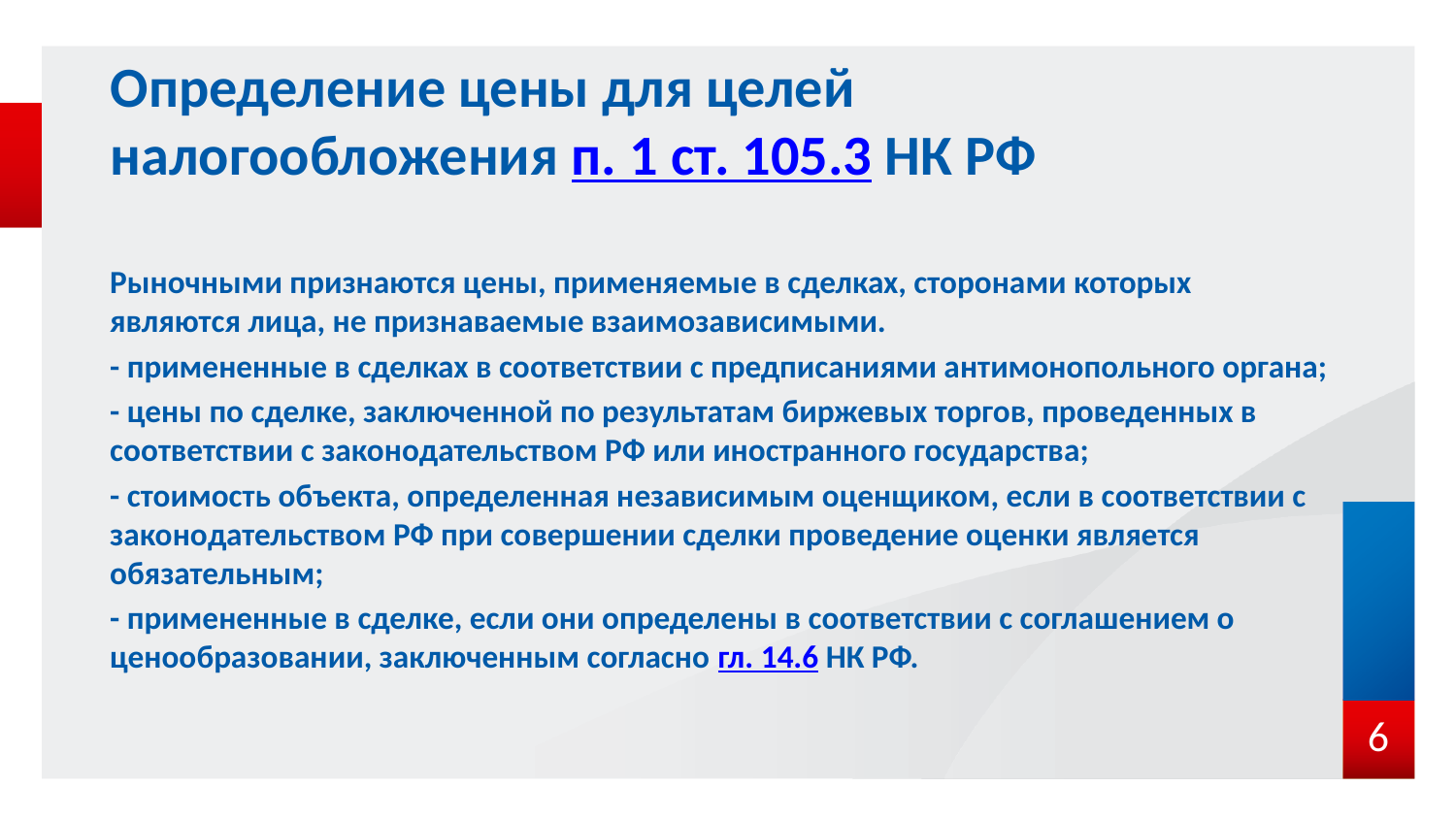

# Определение цены для целей налогообложения п. 1 ст. 105.3 НК РФ

Рыночными признаются цены, применяемые в сделках, сторонами которых являются лица, не признаваемые взаимозависимыми.
- примененные в сделках в соответствии с предписаниями антимонопольного органа;
- цены по сделке, заключенной по результатам биржевых торгов, проведенных в соответствии с законодательством РФ или иностранного государства;
- стоимость объекта, определенная независимым оценщиком, если в соответствии с законодательством РФ при совершении сделки проведение оценки является обязательным;
- примененные в сделке, если они определены в соответствии с соглашением о ценообразовании, заключенным согласно гл. 14.6 НК РФ.

6